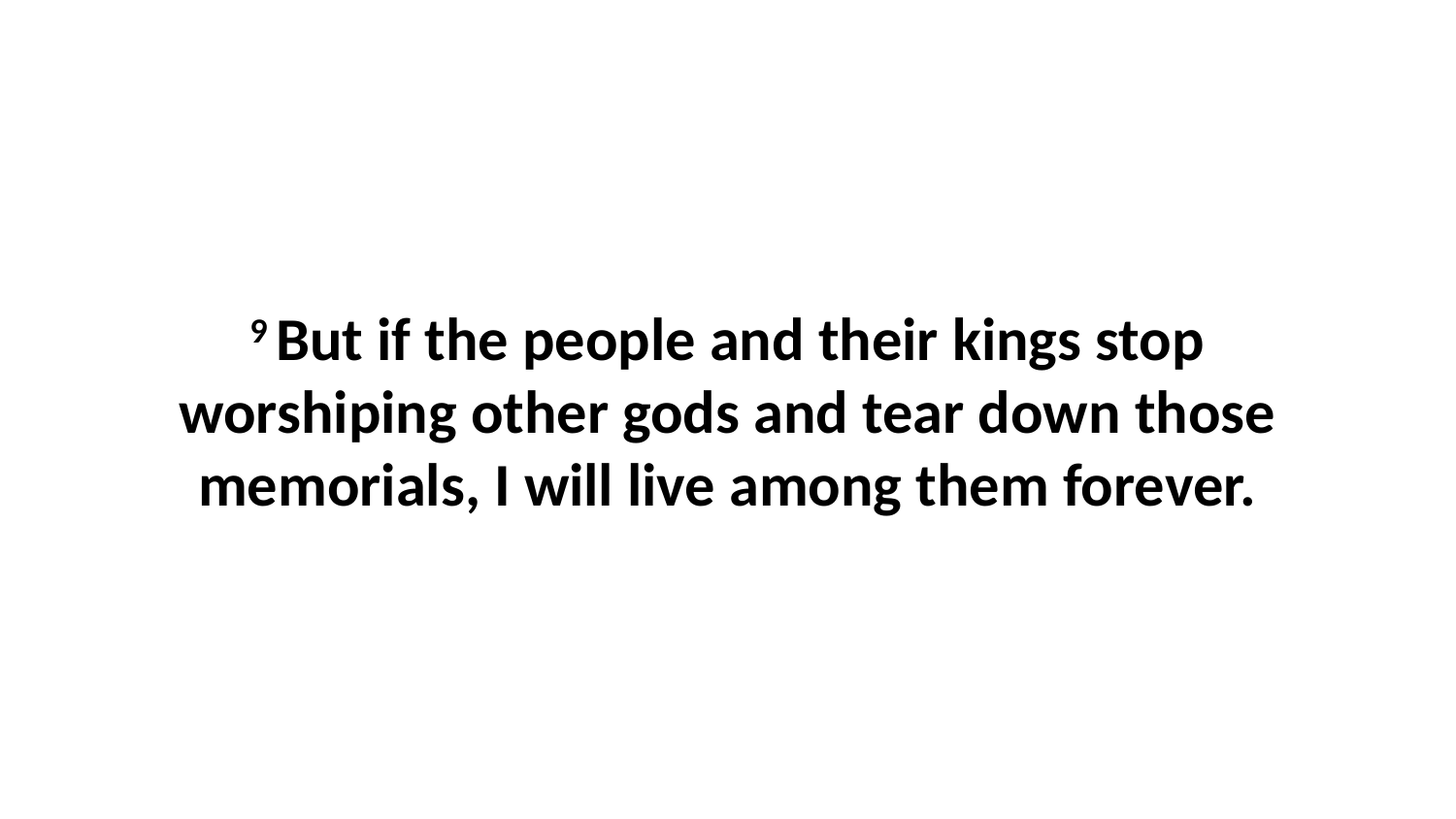

9 But if the people and their kings stop worshiping other gods and tear down those memorials, I will live among them forever.